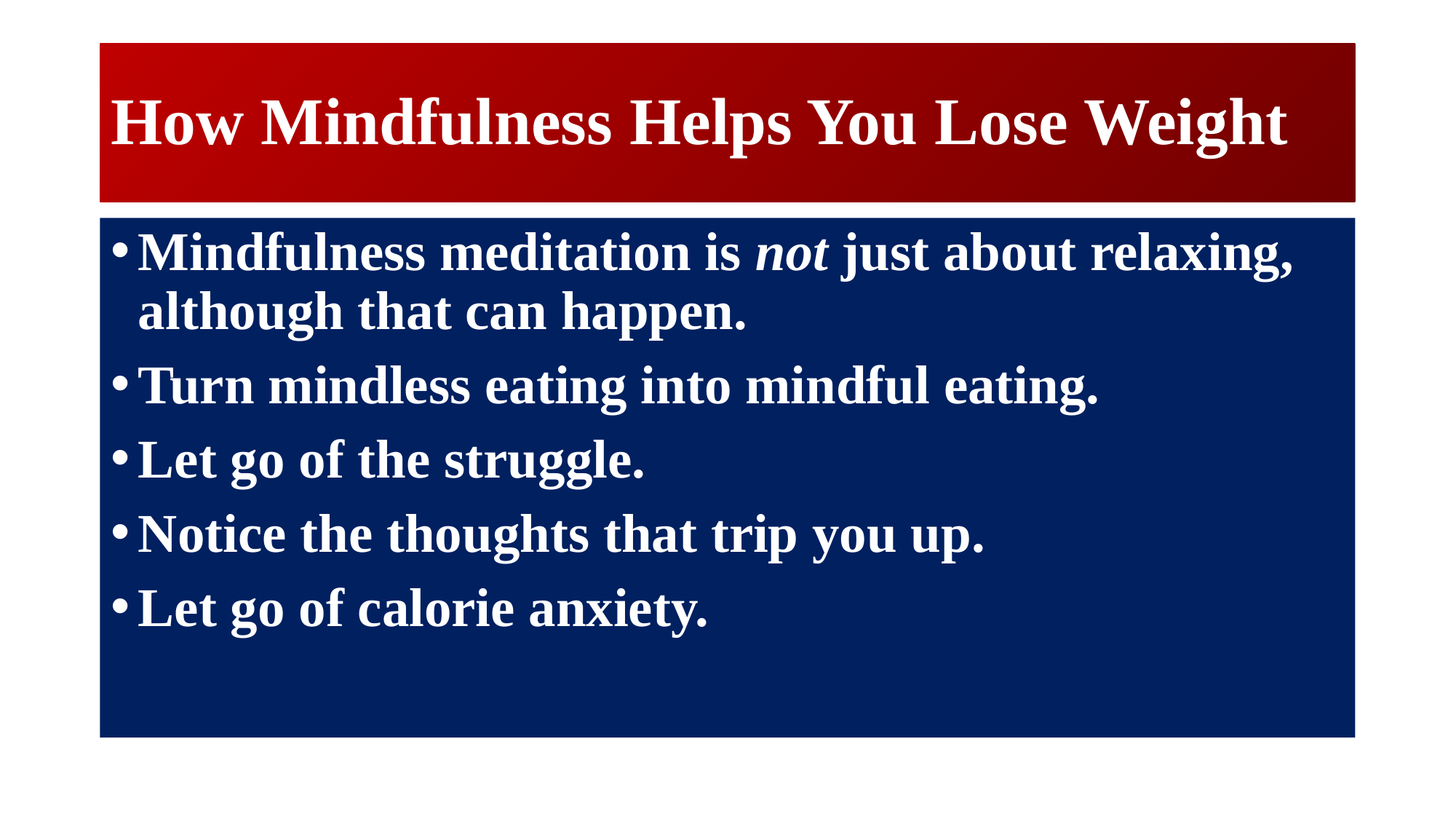

# How Mindfulness Helps You Lose Weight
Mindfulness meditation is not just about relaxing, although that can happen.
Turn mindless eating into mindful eating.
Let go of the struggle.
Notice the thoughts that trip you up.
Let go of calorie anxiety.